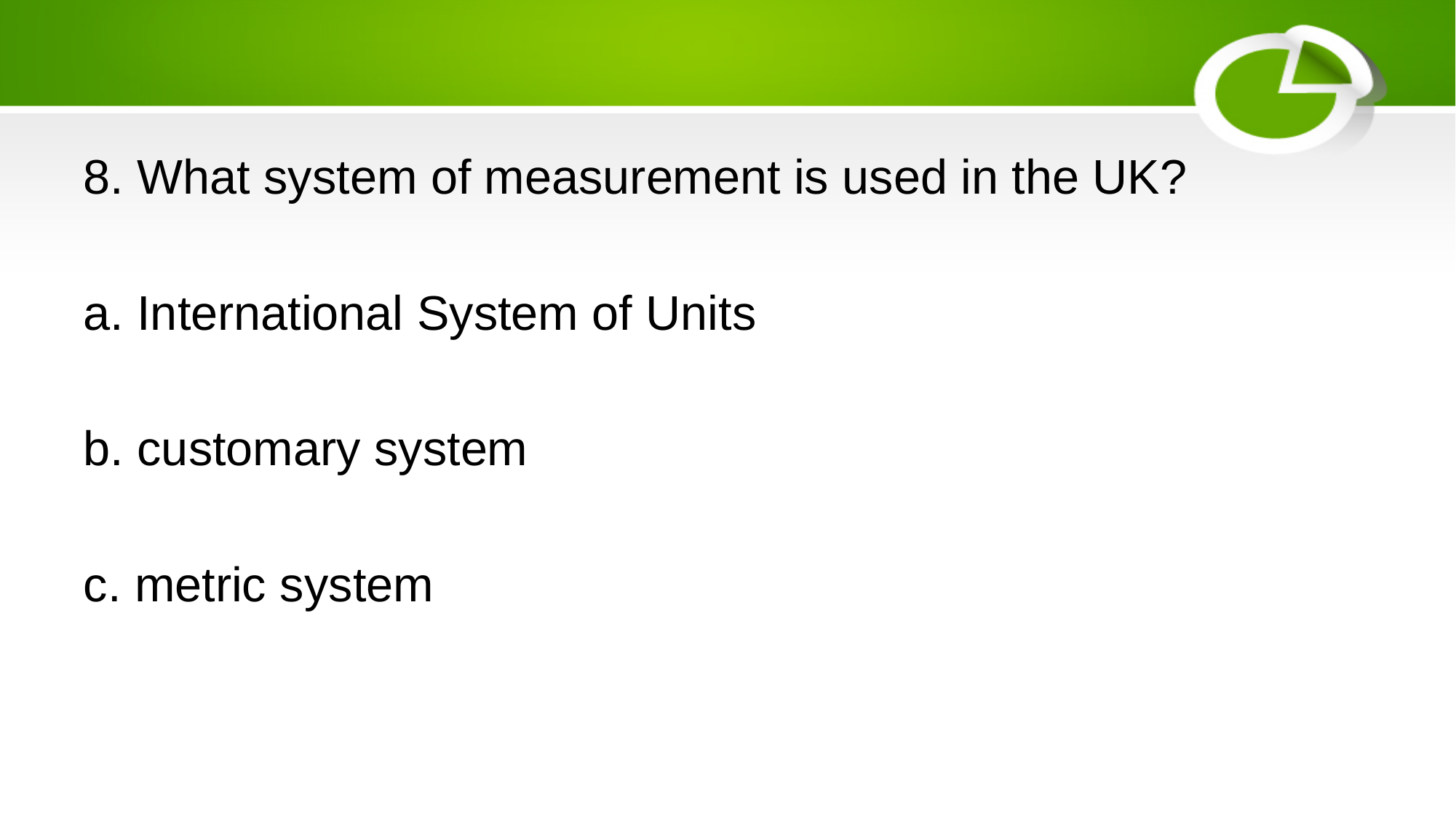

#
8. What system of measurement is used in the UK?

a. International System of Units

b. customary system

c. metric system